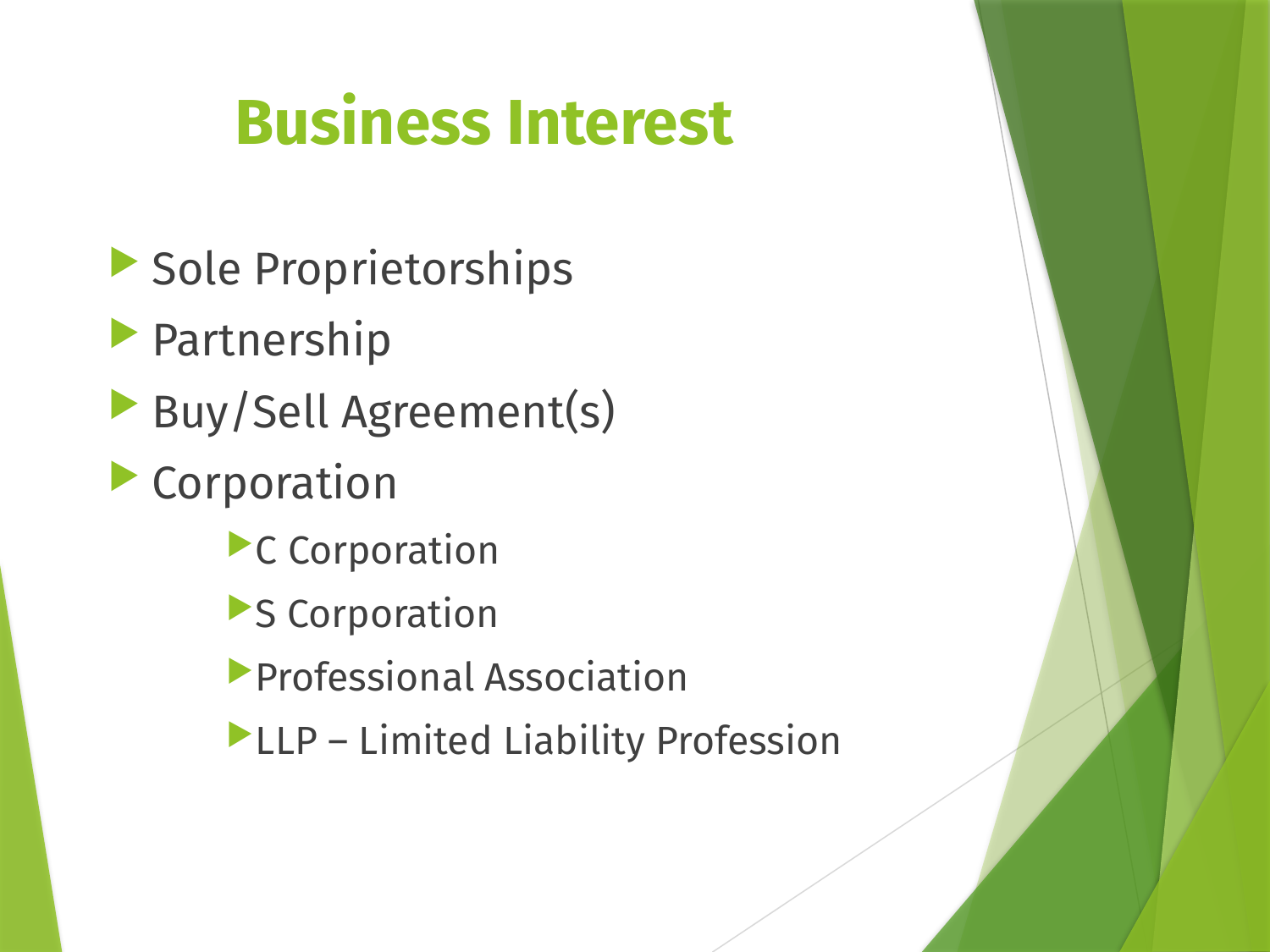

# Business Interest
Sole Proprietorships
Partnership
Buy/Sell Agreement(s)
Corporation
C Corporation
S Corporation
Professional Association
LLP – Limited Liability Profession